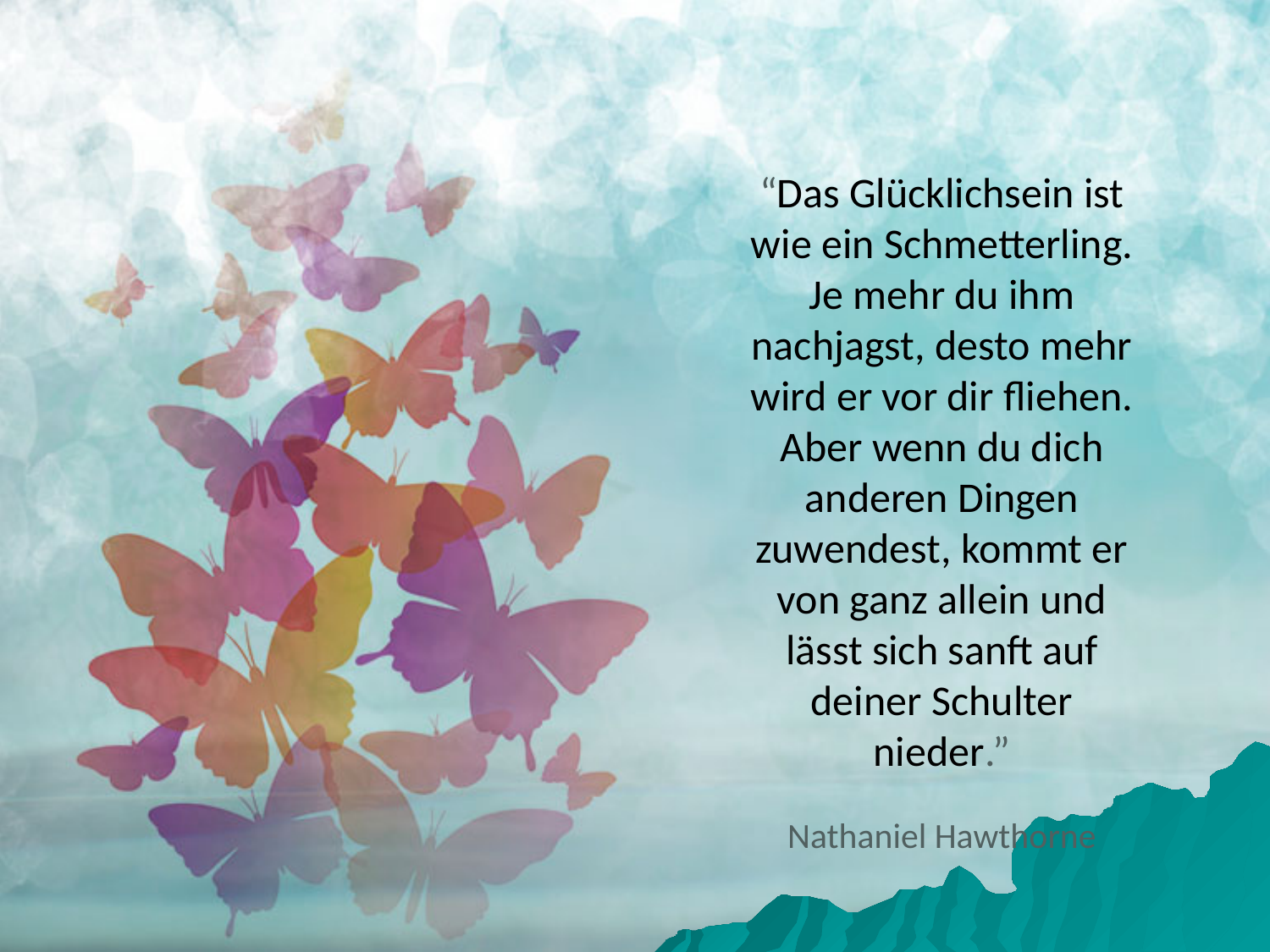

“Das Glücklichsein ist wie ein Schmetterling. Je mehr du ihm nachjagst, desto mehr wird er vor dir fliehen. Aber wenn du dich anderen Dingen zuwendest, kommt er von ganz allein und lässt sich sanft auf deiner Schulter nieder.”
Nathaniel Hawthorne